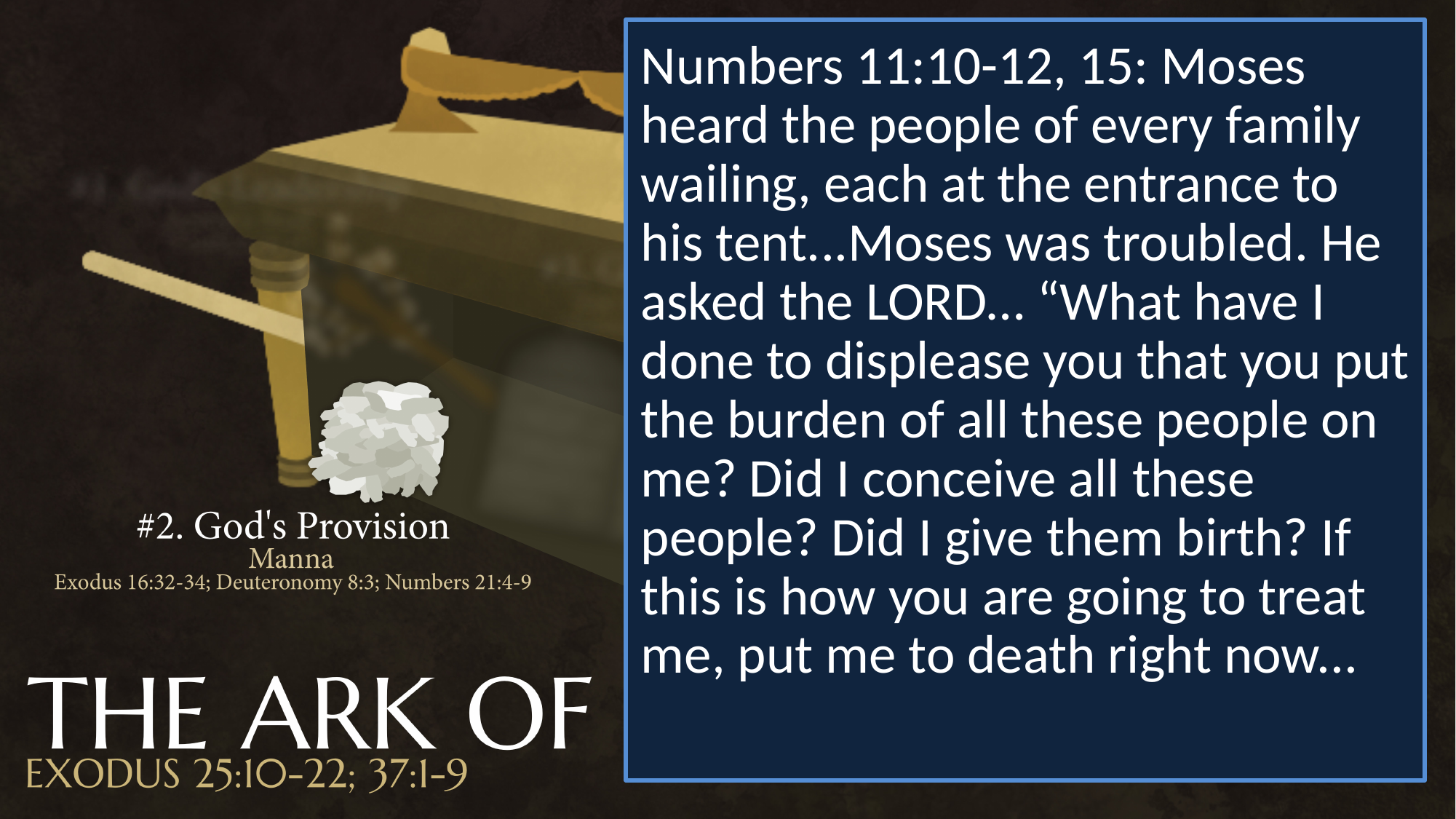

Numbers 11:10-12, 15: Moses heard the people of every family wailing, each at the entrance to his tent...Moses was troubled. He asked the LORD… “What have I done to displease you that you put the burden of all these people on me? Did I conceive all these people? Did I give them birth? If this is how you are going to treat me, put me to death right now...